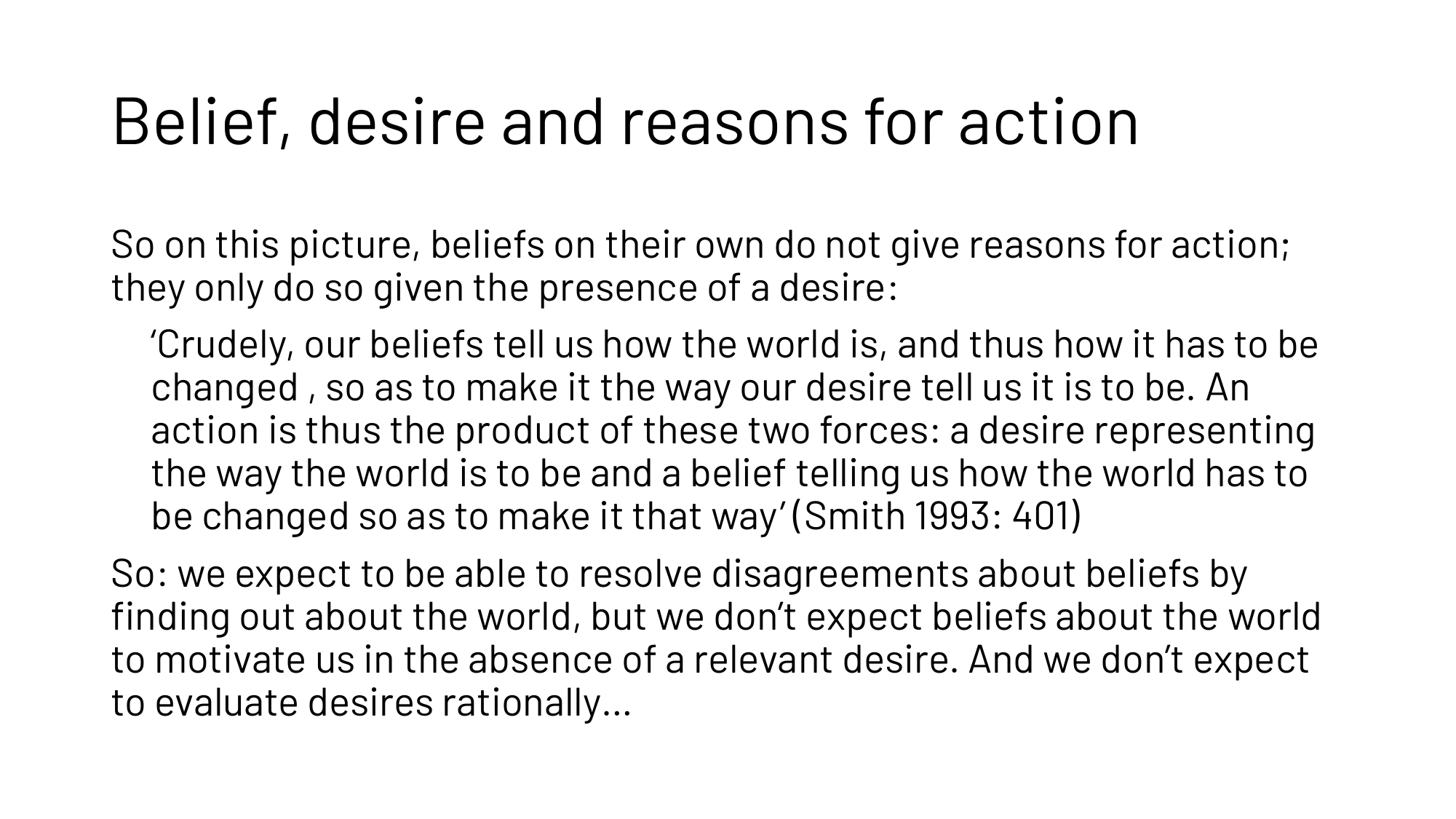

# Belief, desire and reasons for action
So on this picture, beliefs on their own do not give reasons for action; they only do so given the presence of a desire:
‘Crudely, our beliefs tell us how the world is, and thus how it has to be changed , so as to make it the way our desire tell us it is to be. An action is thus the product of these two forces: a desire representing the way the world is to be and a belief telling us how the world has to be changed so as to make it that way’ (Smith 1993: 401)
So: we expect to be able to resolve disagreements about beliefs by finding out about the world, but we don’t expect beliefs about the world to motivate us in the absence of a relevant desire. And we don’t expect to evaluate desires rationally…